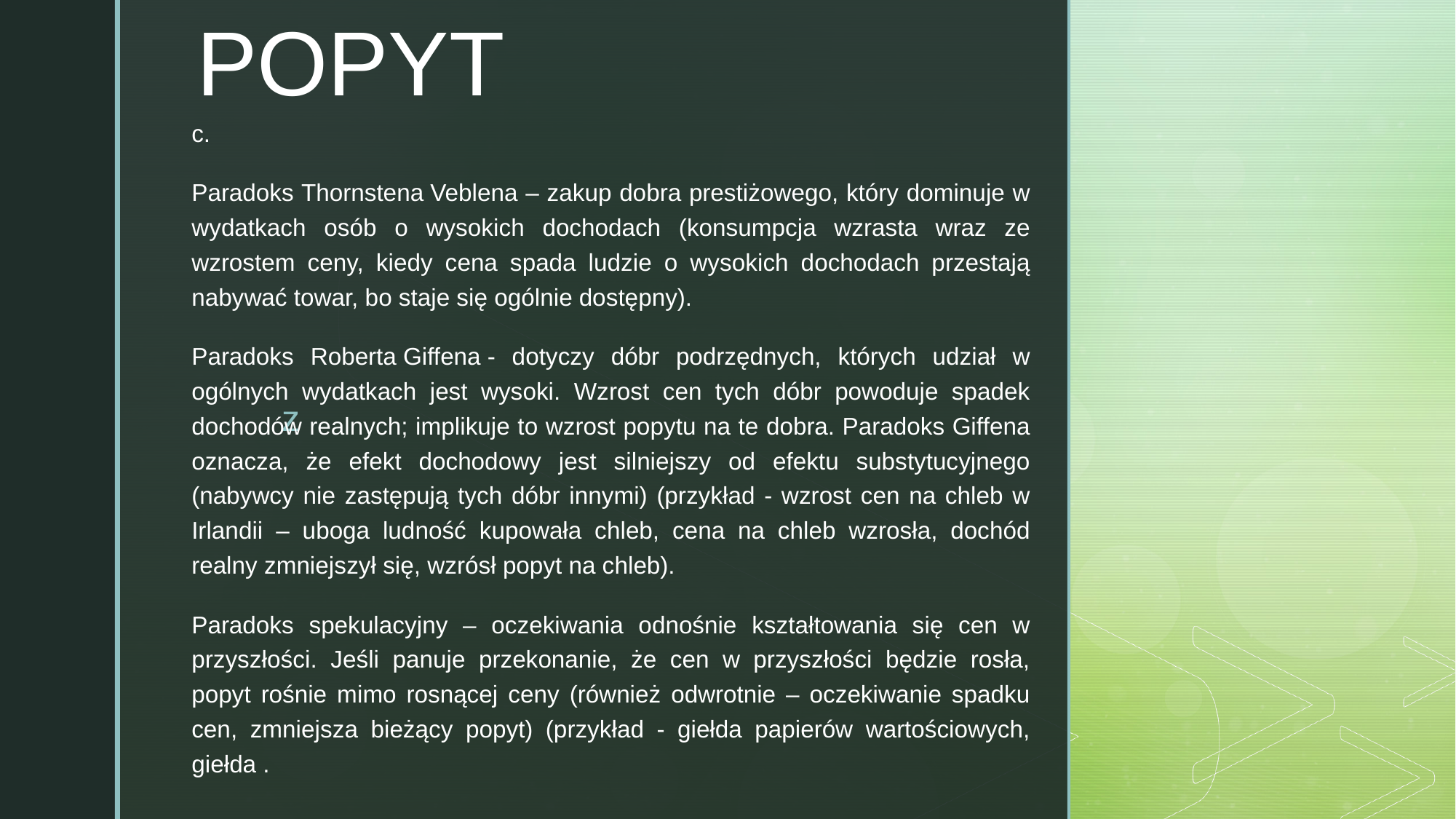

# POPYT
c.
Paradoks Thornstena Veblena – zakup dobra prestiżowego, który dominuje w wydatkach osób o wysokich dochodach (konsumpcja wzrasta wraz ze wzrostem ceny, kiedy cena spada ludzie o wysokich dochodach przestają nabywać towar, bo staje się ogólnie dostępny).
Paradoks Roberta Giffena - dotyczy dóbr podrzędnych, których udział w ogólnych wydatkach jest wysoki. Wzrost cen tych dóbr powoduje spadek dochodów realnych; implikuje to wzrost popytu na te dobra. Paradoks Giffena oznacza, że efekt dochodowy jest silniejszy od efektu substytucyjnego (nabywcy nie zastępują tych dóbr innymi) (przykład - wzrost cen na chleb w Irlandii – uboga ludność kupowała chleb, cena na chleb wzrosła, dochód realny zmniejszył się, wzrósł popyt na chleb).
Paradoks spekulacyjny – oczekiwania odnośnie kształtowania się cen w przyszłości. Jeśli panuje przekonanie, że cen w przyszłości będzie rosła, popyt rośnie mimo rosnącej ceny (również odwrotnie – oczekiwanie spadku cen, zmniejsza bieżący popyt) (przykład - giełda papierów wartościowych, giełda .